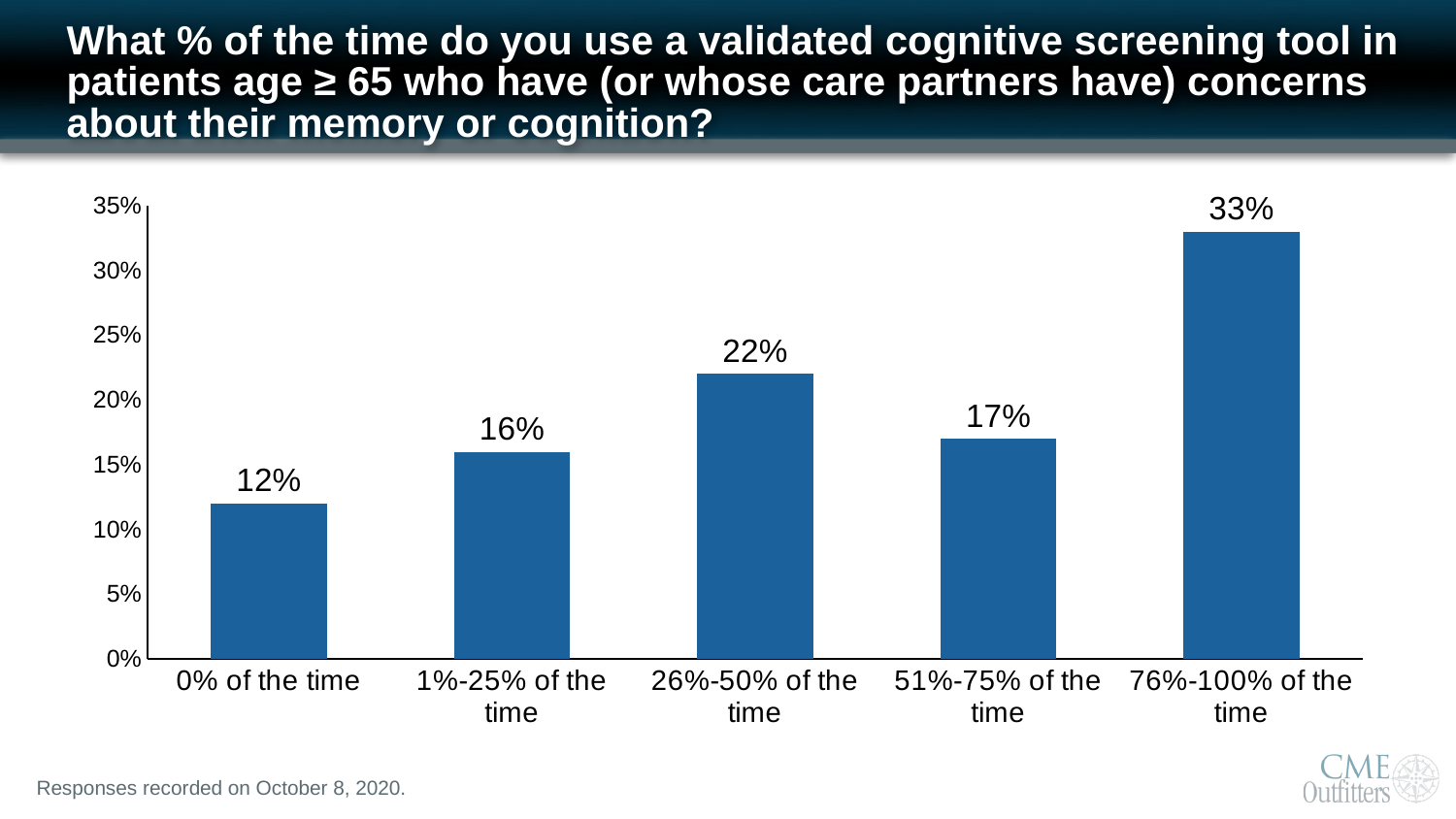

# What % of the time do you use a validated cognitive screening tool in patients age ≥ 65 who have (or whose care partners have) concerns about their memory or cognition?

### Chart

| Category | Series 1 |
|---|---|
| 0% of the time | 0.12 |
| 1%-25% of the time | 0.16 |
| 26%-50% of the time | 0.22 |
| 51%-75% of the time | 0.17 |
| 76%-100% of the time | 0.33 |
Responses recorded on October 8, 2020.